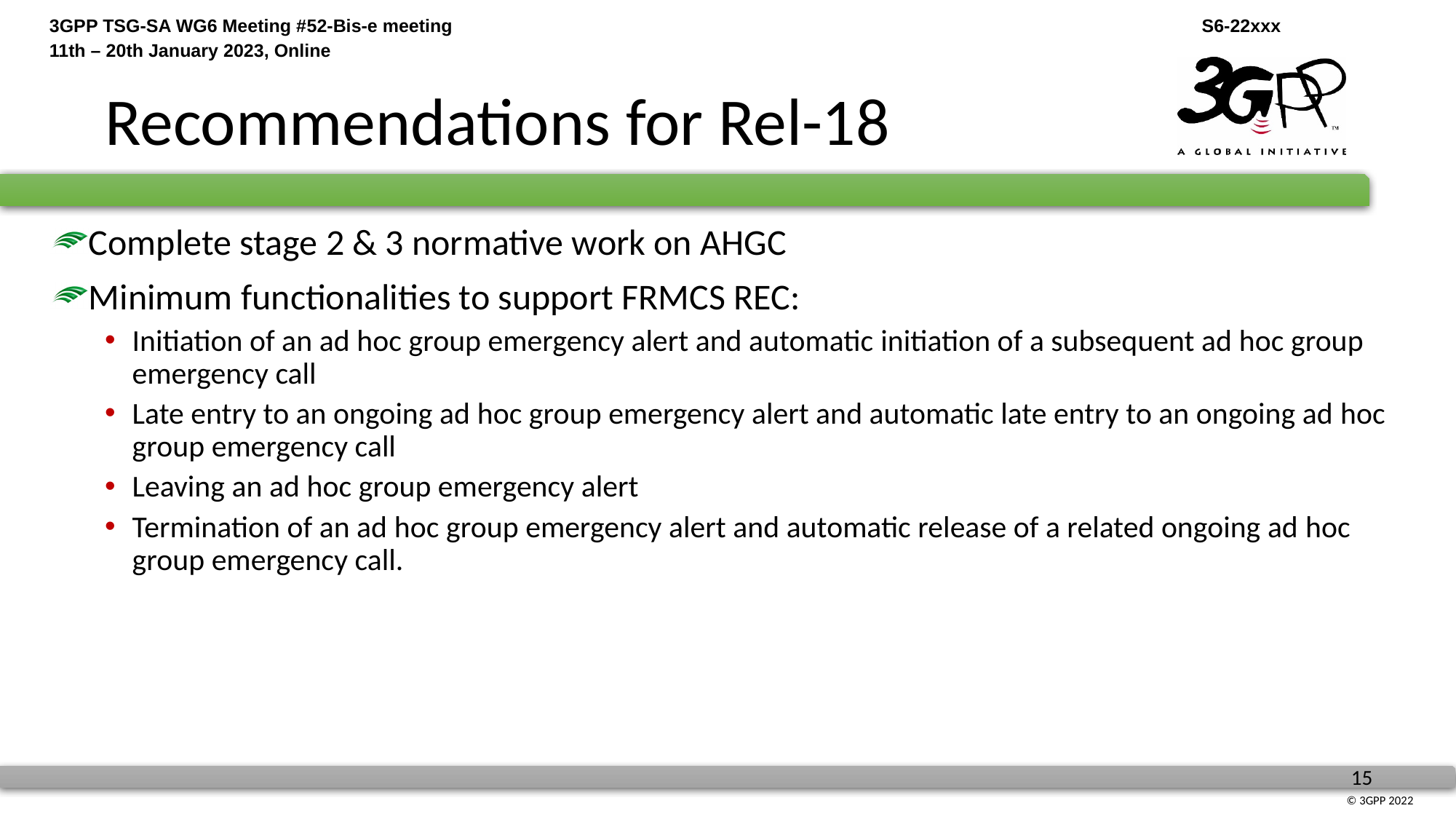

# Recommendations for Rel-18
Complete stage 2 & 3 normative work on AHGC
Minimum functionalities to support FRMCS REC:
Initiation of an ad hoc group emergency alert and automatic initiation of a subsequent ad hoc group emergency call
Late entry to an ongoing ad hoc group emergency alert and automatic late entry to an ongoing ad hoc group emergency call
Leaving an ad hoc group emergency alert
Termination of an ad hoc group emergency alert and automatic release of a related ongoing ad hoc group emergency call.